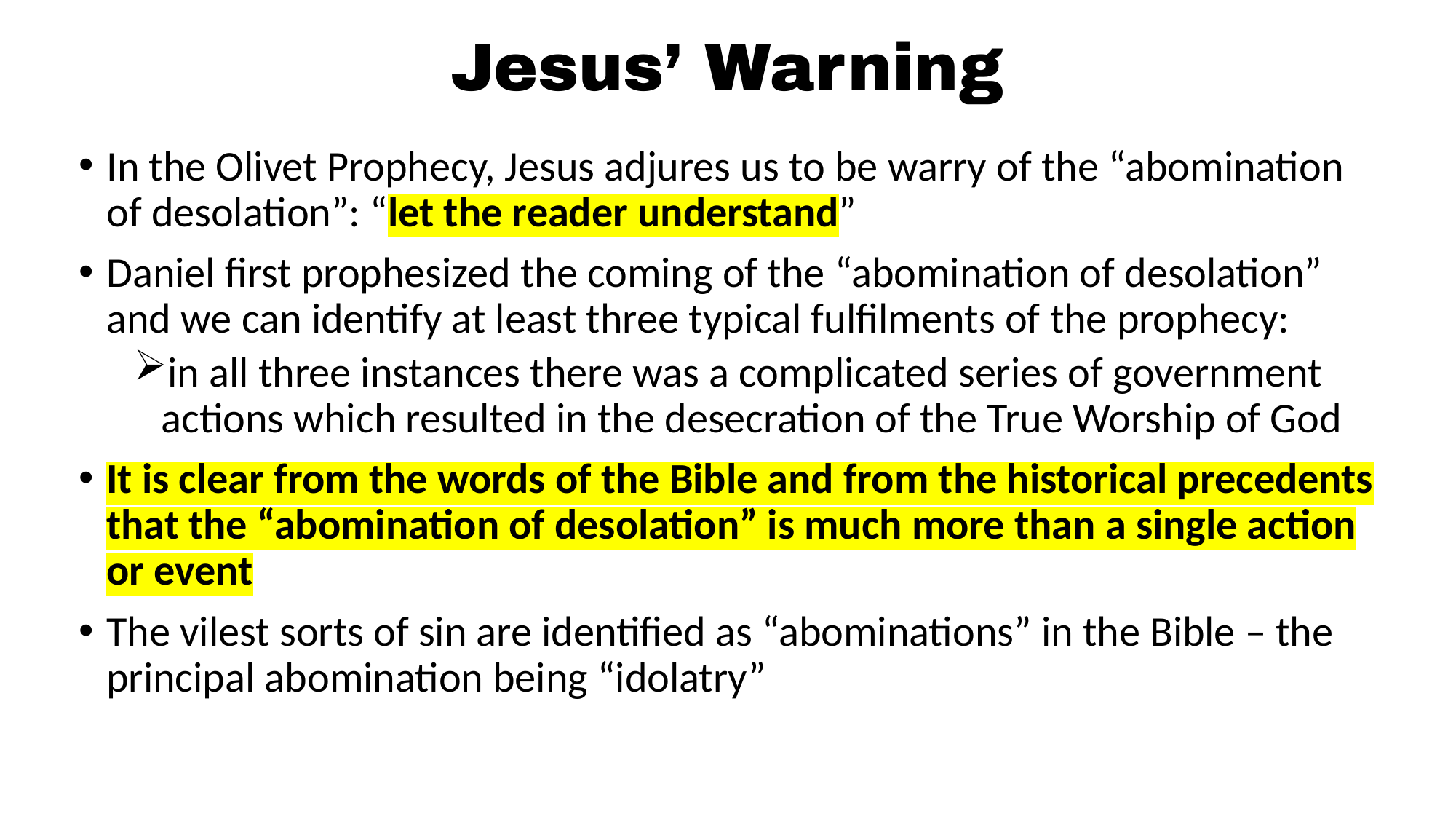

# Jesus’ Warning
In the Olivet Prophecy, Jesus adjures us to be warry of the “abomination of desolation”: “let the reader understand”
Daniel first prophesized the coming of the “abomination of desolation” and we can identify at least three typical fulfilments of the prophecy:
in all three instances there was a complicated series of government actions which resulted in the desecration of the True Worship of God
It is clear from the words of the Bible and from the historical precedents that the “abomination of desolation” is much more than a single action or event
The vilest sorts of sin are identified as “abominations” in the Bible – the principal abomination being “idolatry”